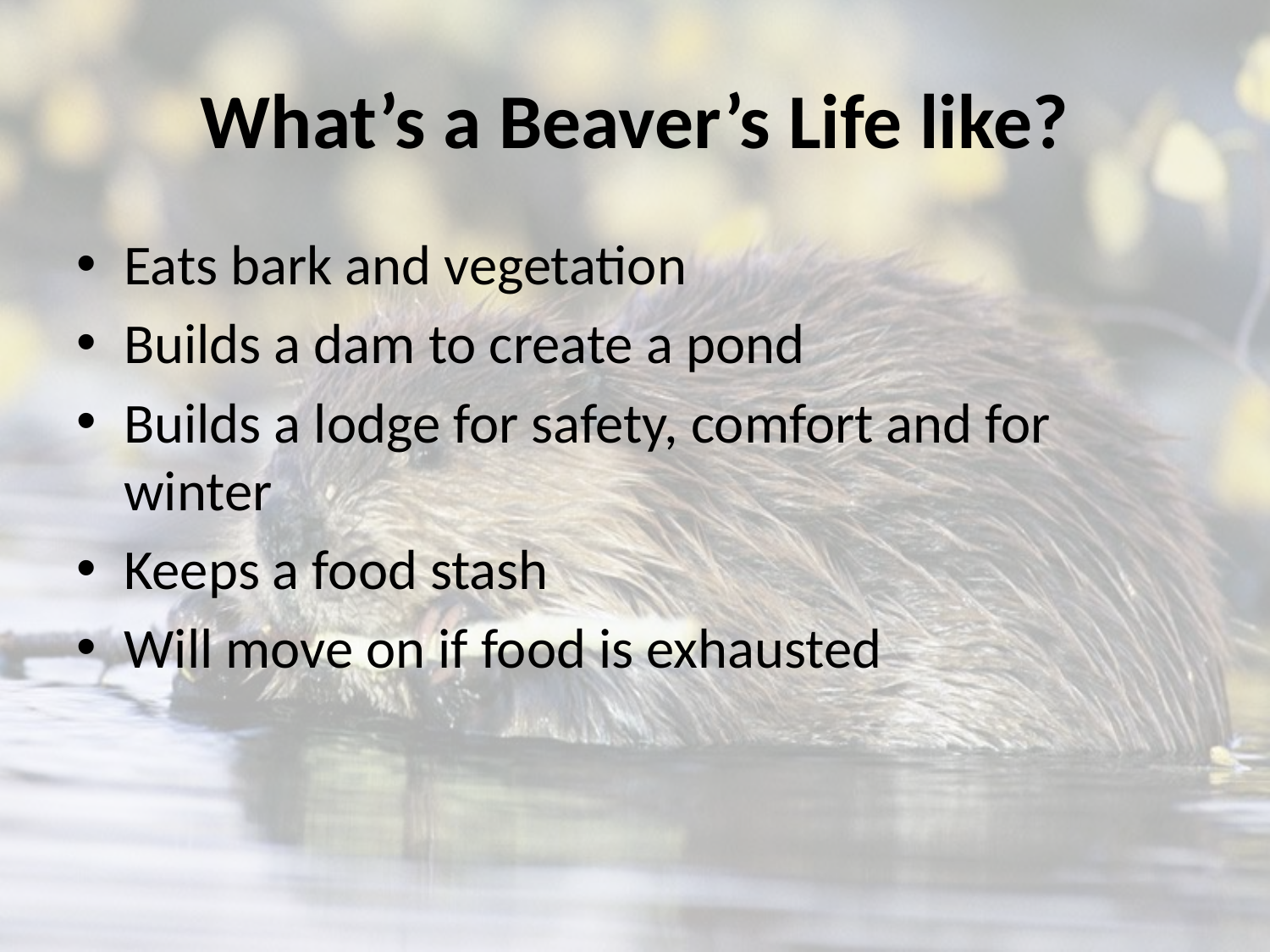

# What’s a Beaver’s Life like?
Eats bark and vegetation
Builds a dam to create a pond
Builds a lodge for safety, comfort and for winter
Keeps a food stash
Will move on if food is exhausted